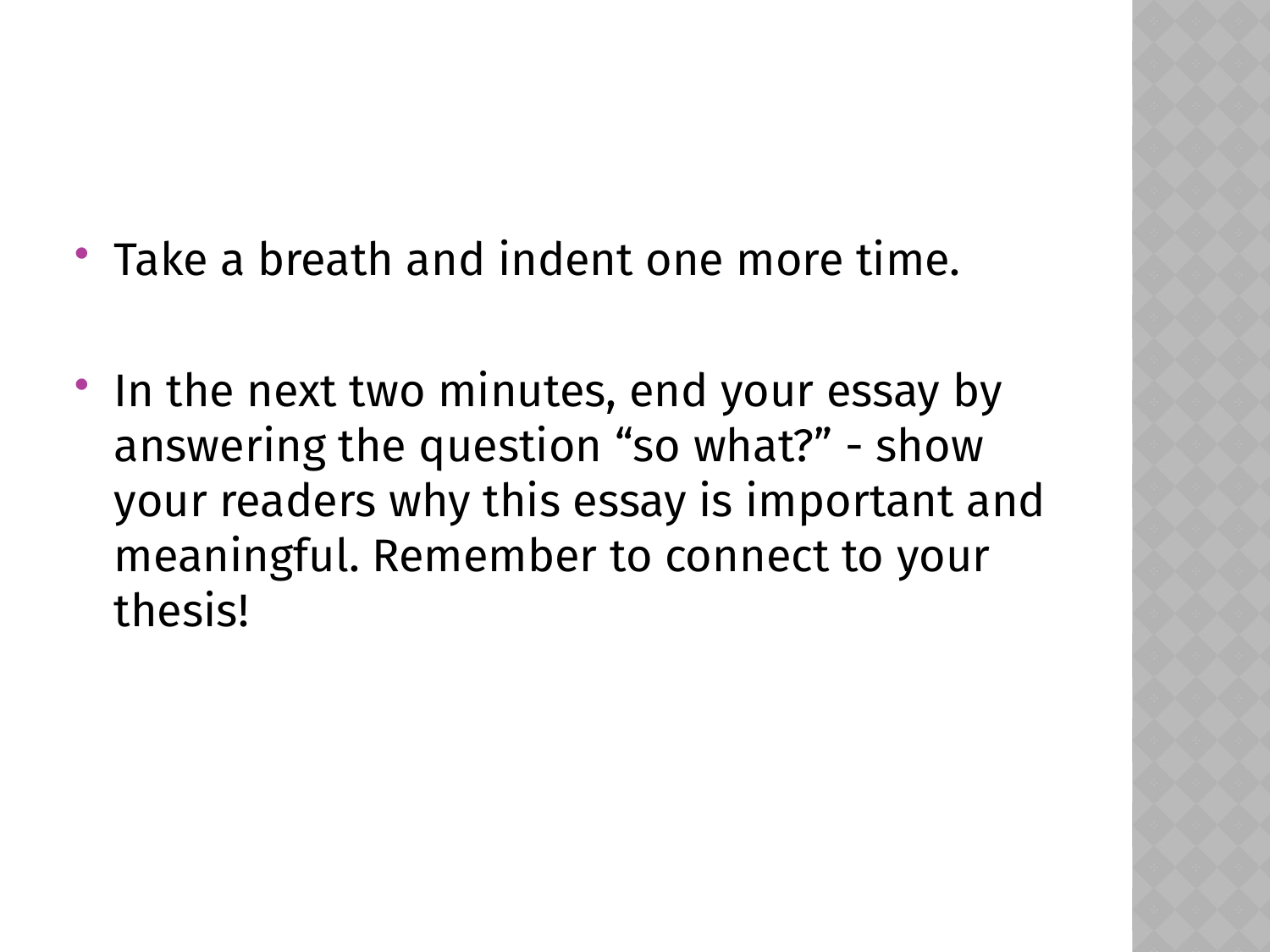

#
Take a breath and indent one more time.

In the next two minutes, end your essay by answering the question “so what?” - show your readers why this essay is important and meaningful. Remember to connect to your thesis!